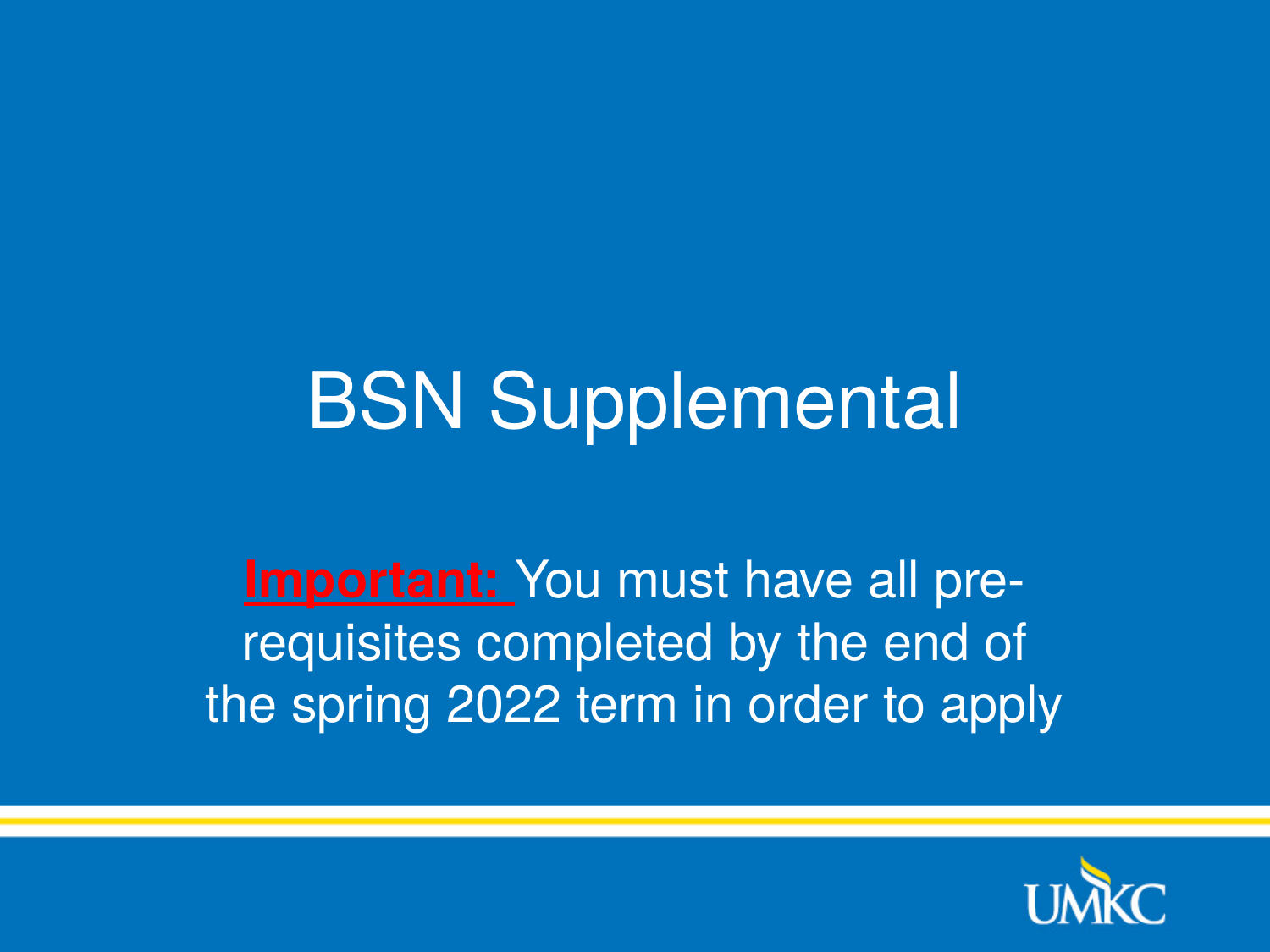

# BSN Supplemental
Important: You must have all pre-requisites completed by the end of the spring 2022 term in order to apply